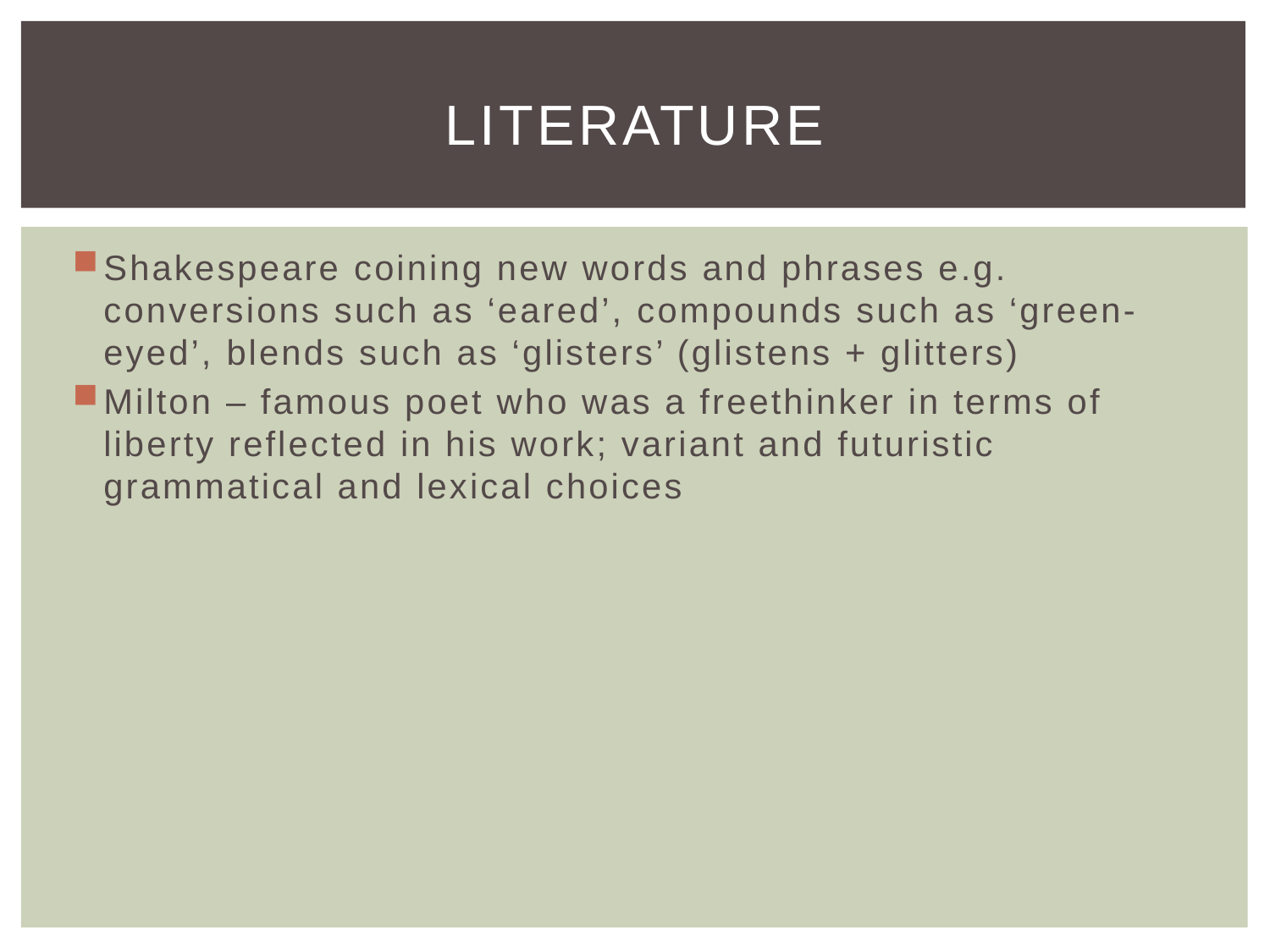

# Literature
Shakespeare coining new words and phrases e.g. conversions such as ‘eared’, compounds such as ‘green-eyed’, blends such as ‘glisters’ (glistens + glitters)
Milton – famous poet who was a freethinker in terms of liberty reflected in his work; variant and futuristic grammatical and lexical choices